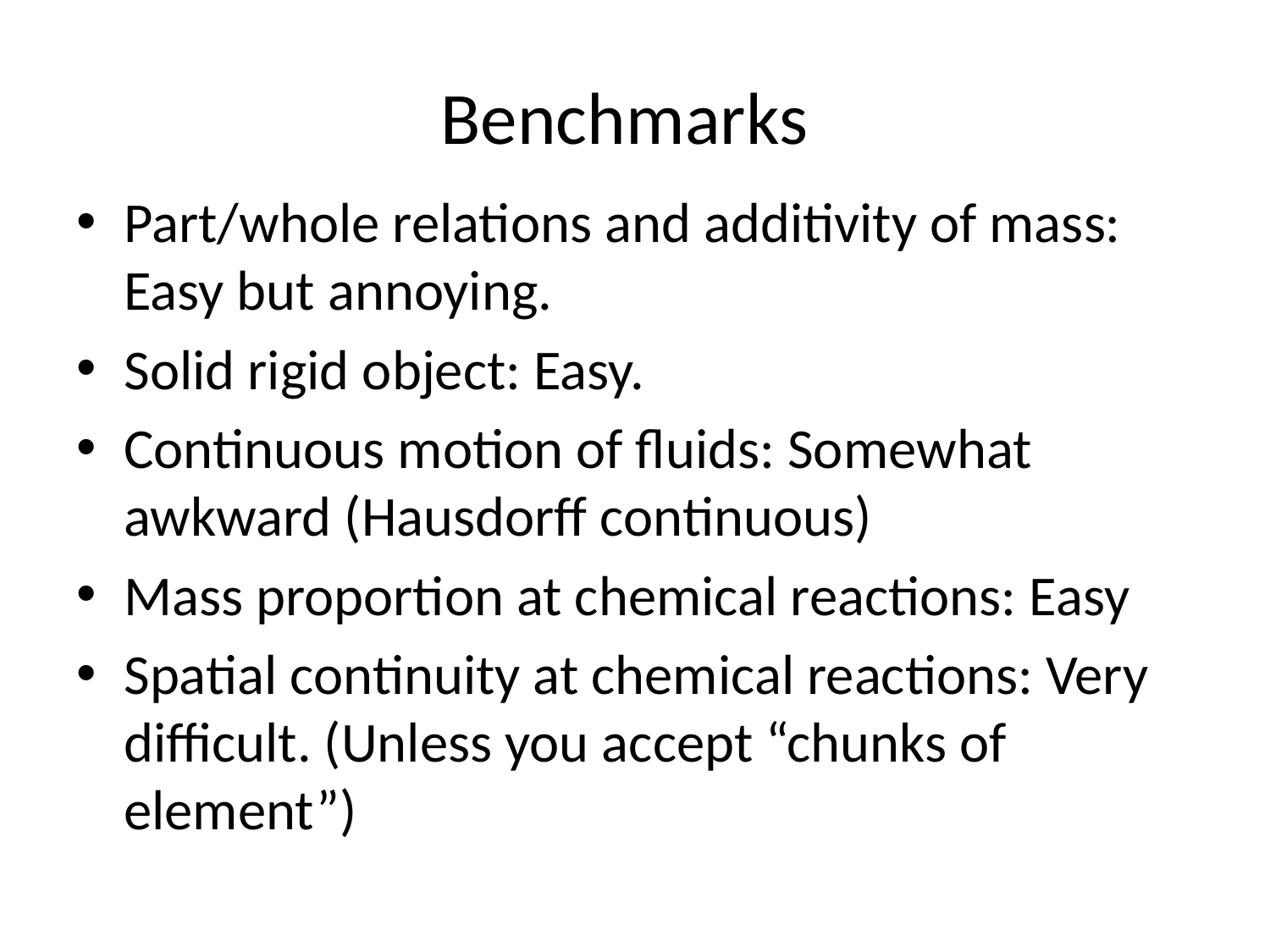

# Benchmarks
Part/whole relations and additivity of mass: Easy but annoying.
Solid rigid object: Easy.
Continuous motion of fluids: Somewhat awkward (Hausdorff continuous)
Mass proportion at chemical reactions: Easy
Spatial continuity at chemical reactions: Very difficult. (Unless you accept “chunks of element”)